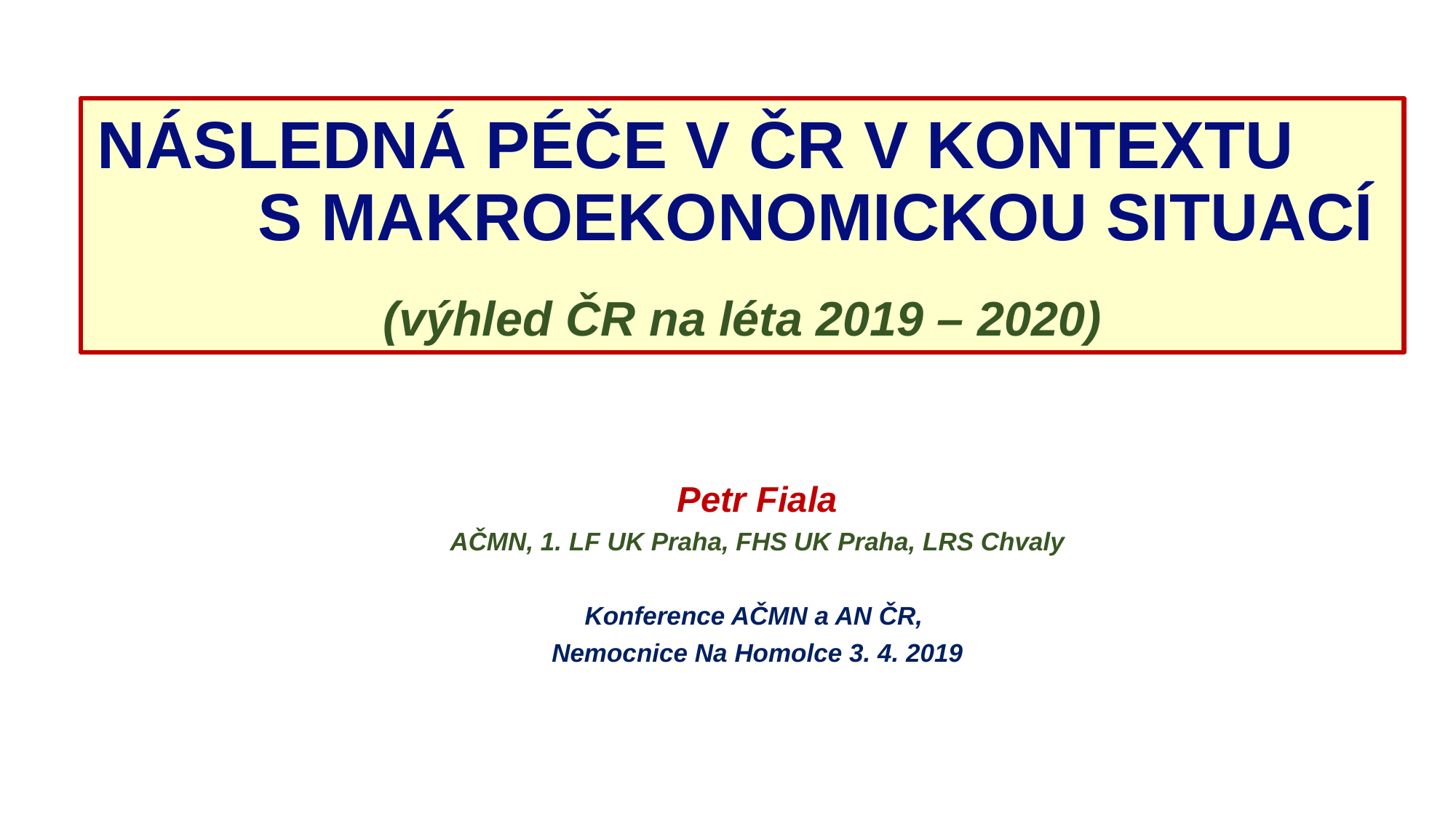

# NÁSLEDNÁ PÉČE V ČR V KONTEXTU              S MAKROEKONOMICKOU SITUACÍ (výhled ČR na léta 2019 – 2020)
Petr Fiala
AČMN, 1. LF UK Praha, FHS UK Praha, LRS Chvaly

Konference AČMN a AN ČR,
Nemocnice Na Homolce 3. 4. 2019